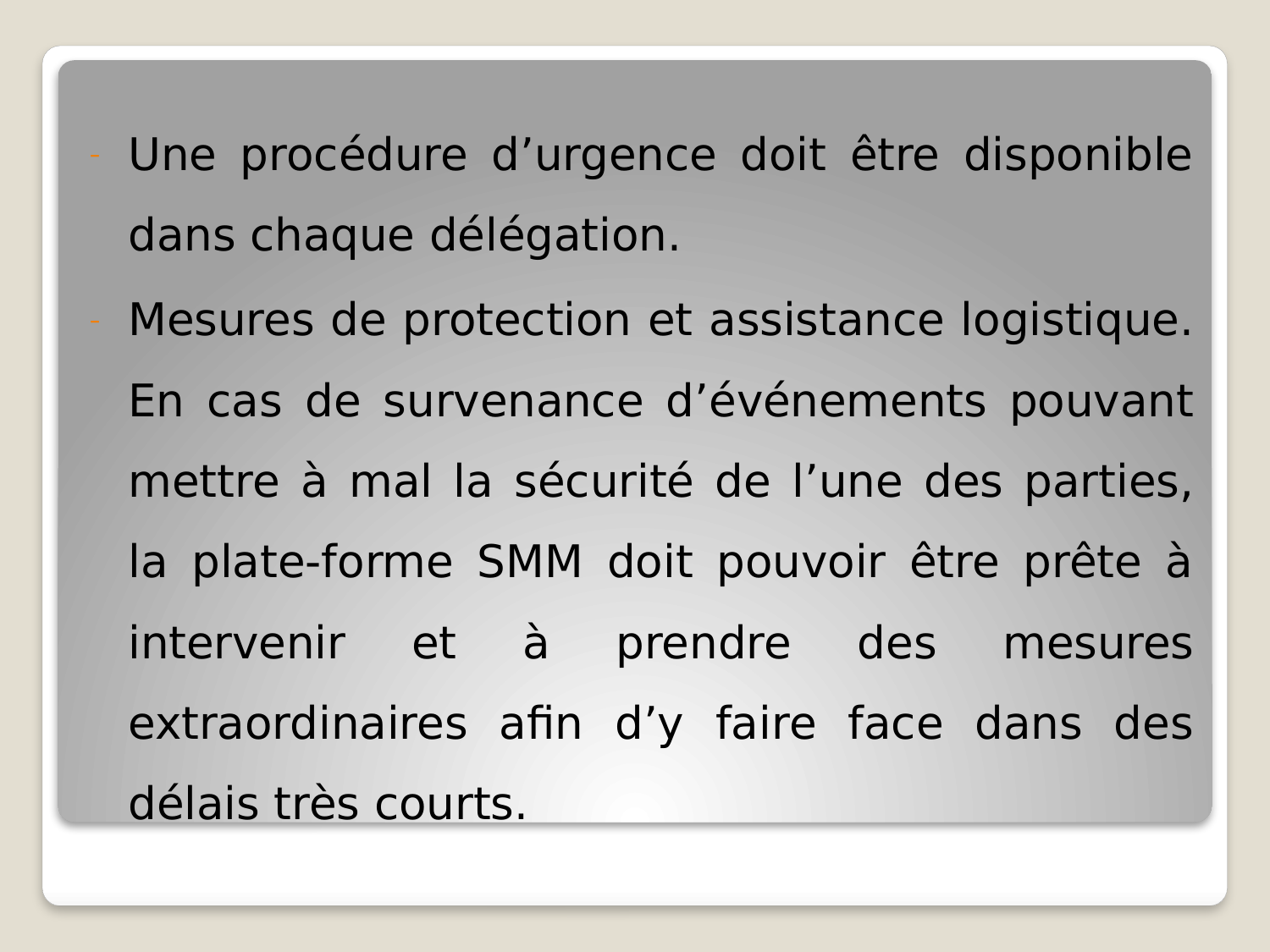

Une procédure d’urgence doit être disponible dans chaque délégation.
Mesures de protection et assistance logistique. En cas de survenance d’événements pouvant mettre à mal la sécurité de l’une des parties, la plate-forme SMM doit pouvoir être prête à intervenir et à prendre des mesures extraordinaires afin d’y faire face dans des délais très courts.